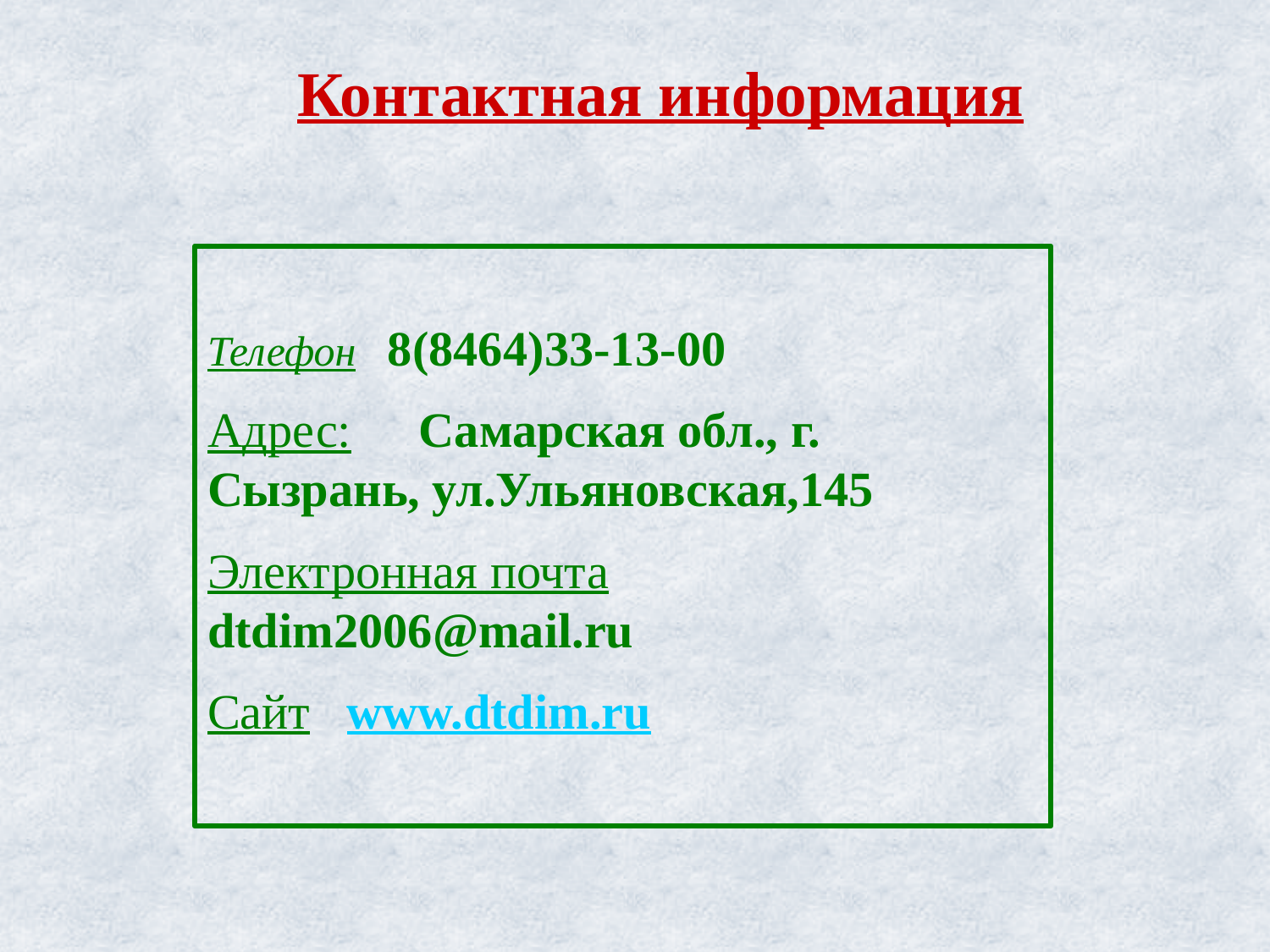

Контактная информация

Телефон   8(8464)33-13-00
Адрес:	  Самарская обл., г. Сызрань, ул.Ульяновская,145
Электронная почта     dtdim2006@mail.ru
Сайт   www.dtdim.ru